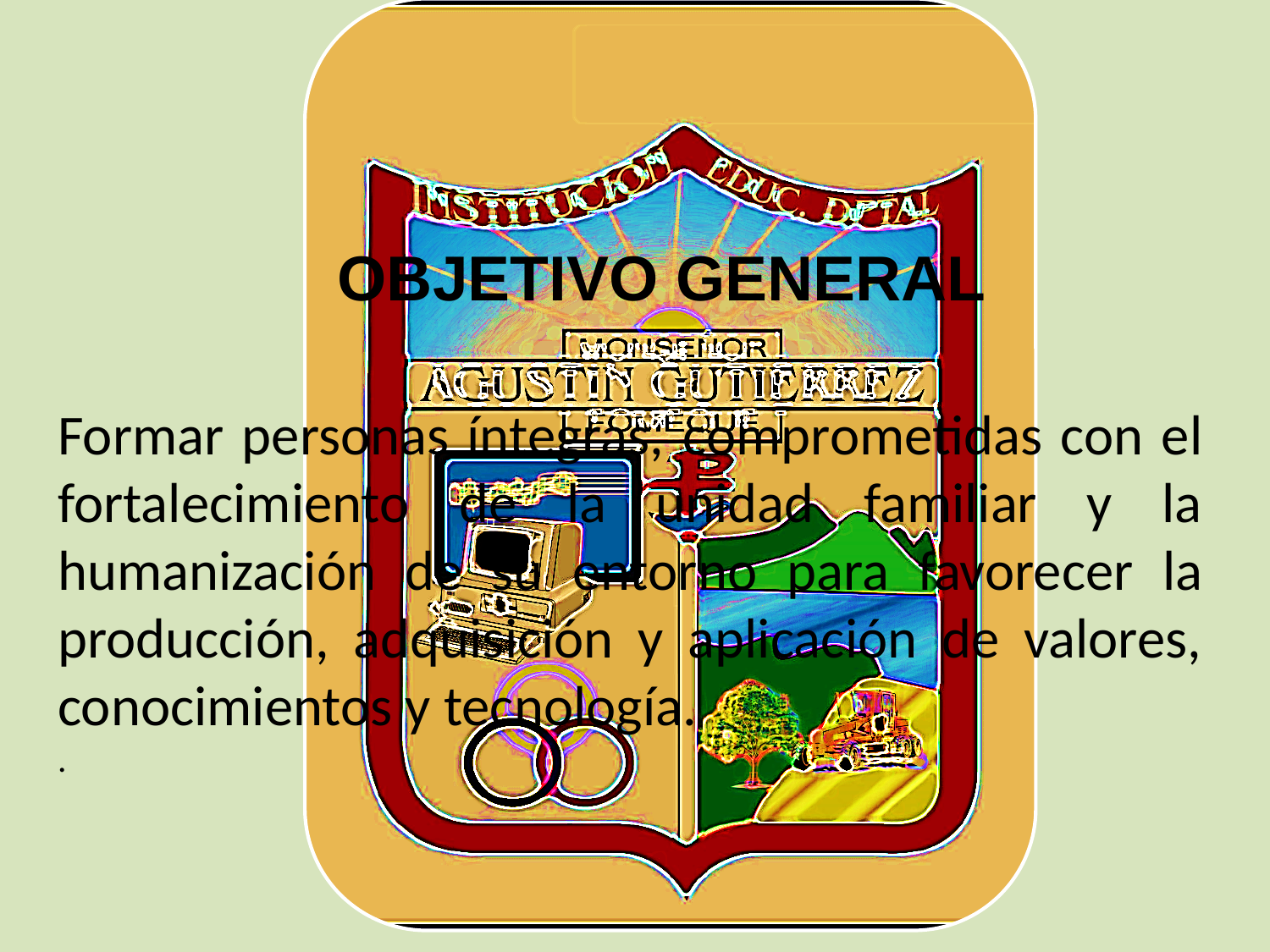

DE CUENTAS

RREZ

FÓMEQUE
FEBRERO, 2017

OBJETIVO GENERAL

Formar personas íntegras, comprometidas con el fortalecimiento de la unidad familiar y la humanización de su entorno para favorecer la producción, adquisición y aplicación de valores, conocimientos y tecnología.
.